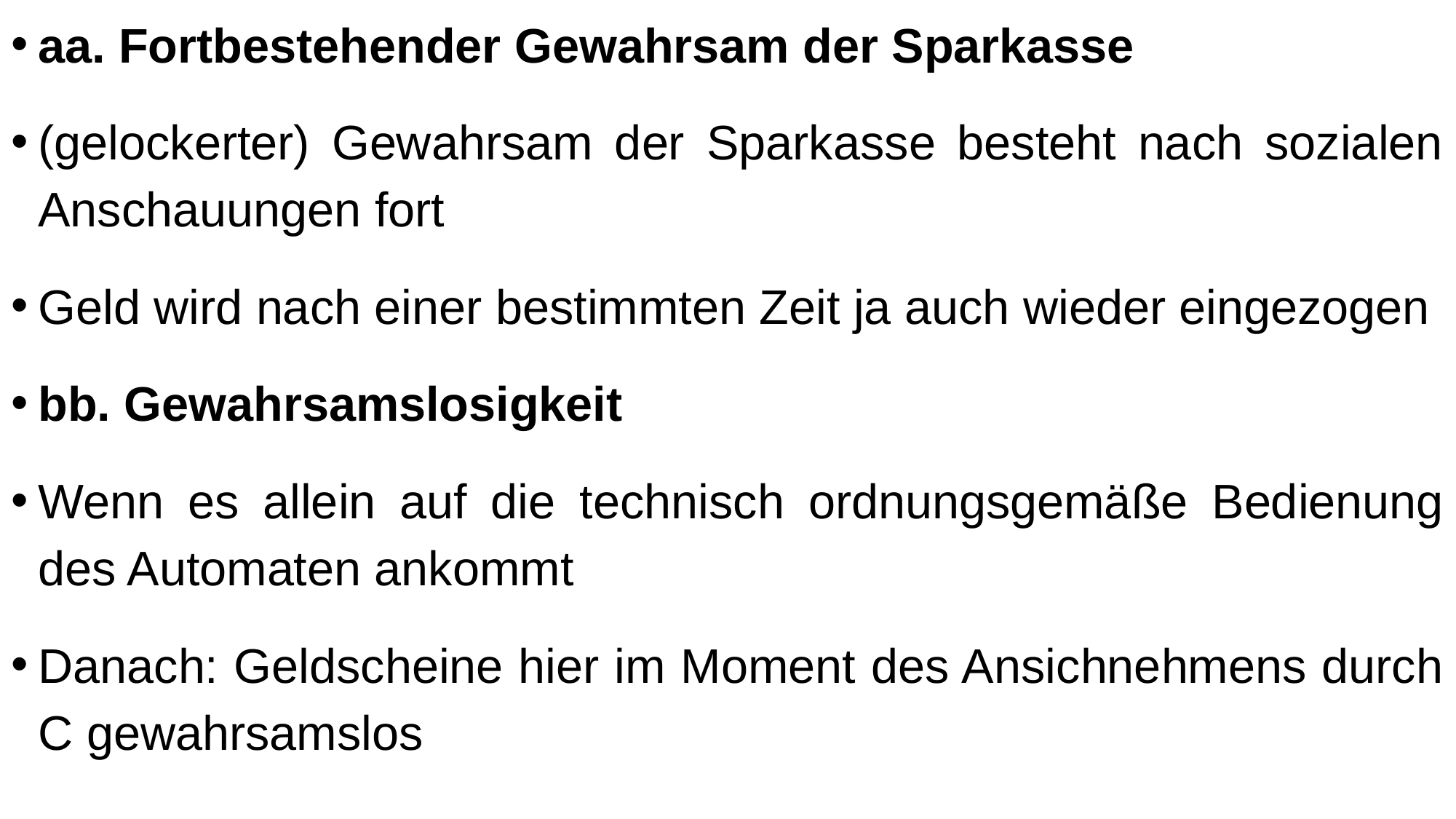

aa. Fortbestehender Gewahrsam der Sparkasse
(gelockerter) Gewahrsam der Sparkasse besteht nach sozialen Anschauungen fort
Geld wird nach einer bestimmten Zeit ja auch wieder eingezogen
bb. Gewahrsamslosigkeit
Wenn es allein auf die technisch ordnungsgemäße Bedienung des Automaten ankommt
Danach: Geldscheine hier im Moment des Ansichnehmens durch C gewahrsamslos